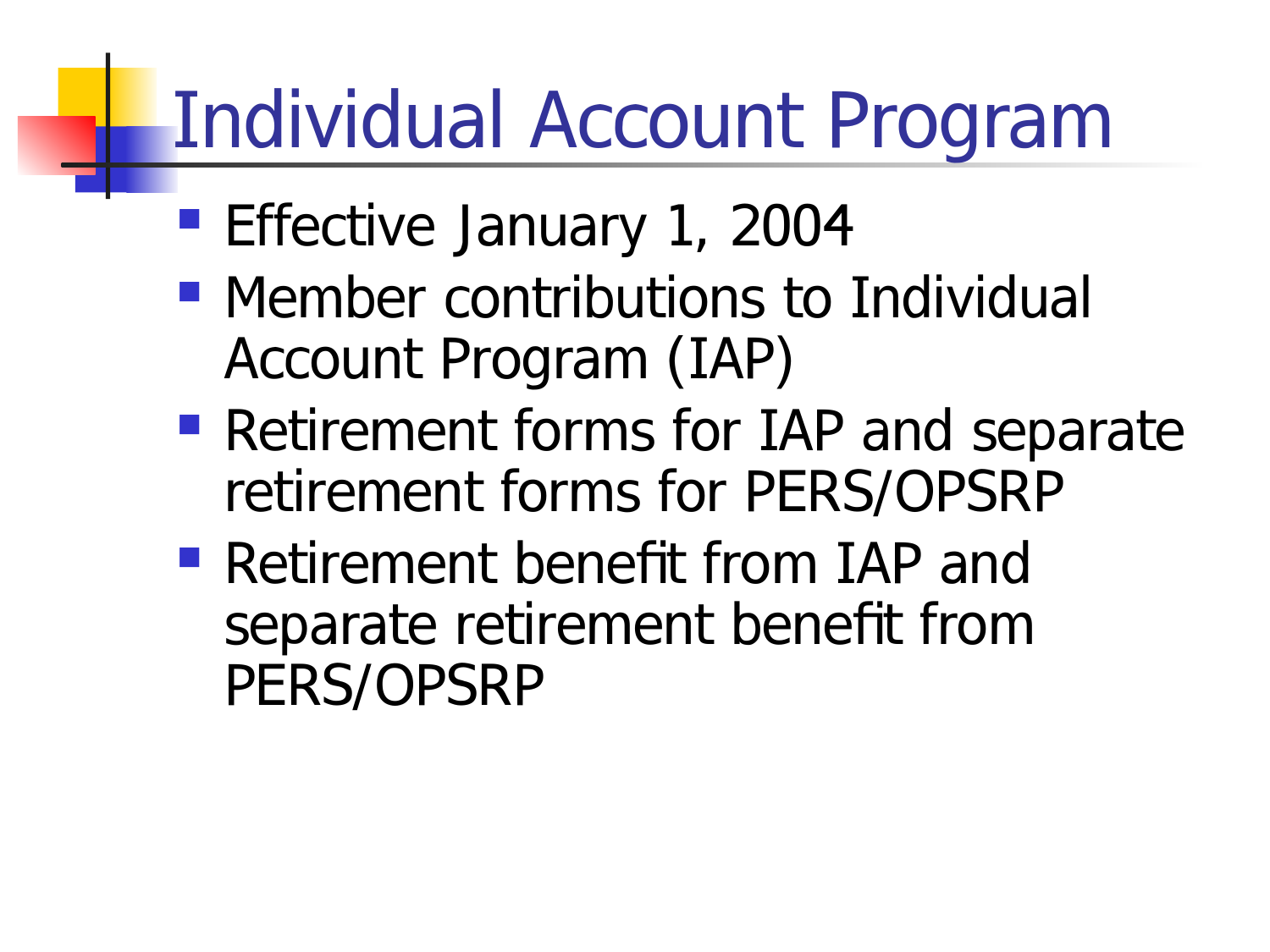

# Individual Account Program
Effective January 1, 2004
Member contributions to Individual Account Program (IAP)
Retirement forms for IAP and separate retirement forms for PERS/OPSRP
Retirement benefit from IAP and separate retirement benefit from PERS/OPSRP